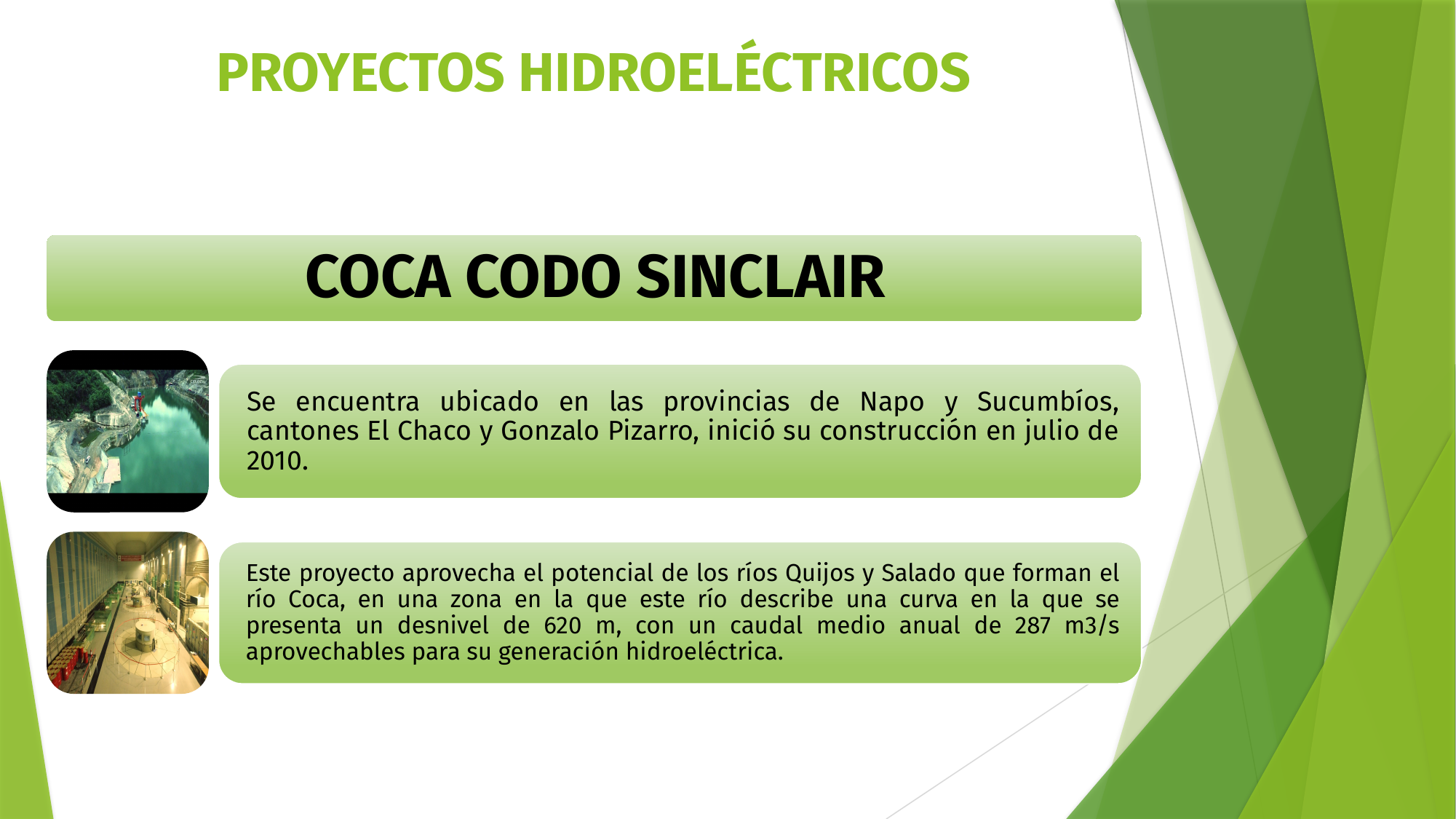

# PROYECTOS HIDROELÉCTRICOS
COCA CODO SINCLAIR
Se encuentra ubicado en las provincias de Napo y Sucumbíos, cantones El Chaco y Gonzalo Pizarro, inició su construcción en julio de 2010.
Este proyecto aprovecha el potencial de los ríos Quijos y Salado que forman el río Coca, en una zona en la que este río describe una curva en la que se presenta un desnivel de 620 m, con un caudal medio anual de 287 m3/s aprovechables para su generación hidroeléctrica.